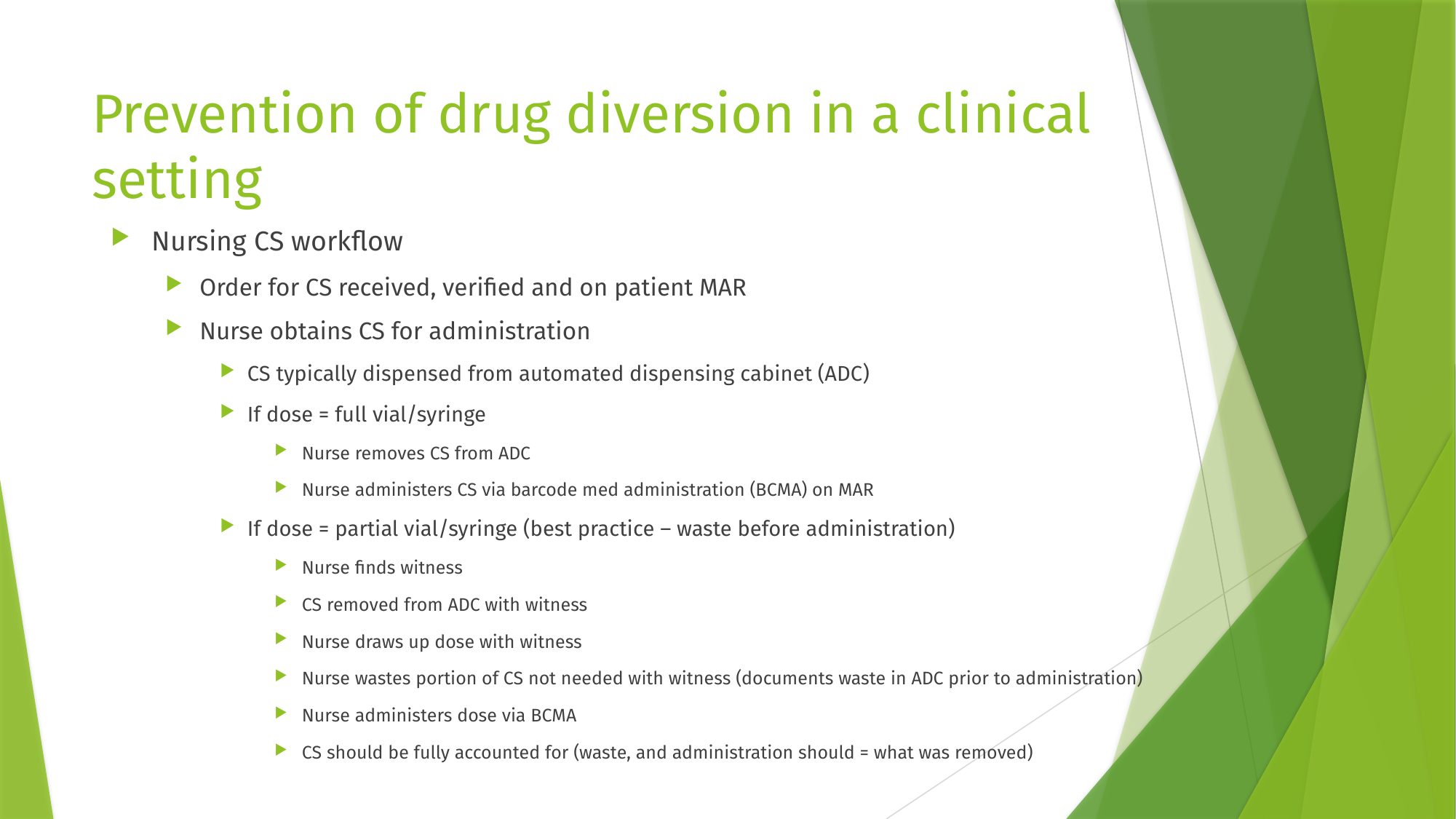

# Prevention of drug diversion in a clinical setting
Nursing CS workflow
Order for CS received, verified and on patient MAR
Nurse obtains CS for administration
CS typically dispensed from automated dispensing cabinet (ADC)
If dose = full vial/syringe
Nurse removes CS from ADC
Nurse administers CS via barcode med administration (BCMA) on MAR
If dose = partial vial/syringe (best practice – waste before administration)
Nurse finds witness
CS removed from ADC with witness
Nurse draws up dose with witness
Nurse wastes portion of CS not needed with witness (documents waste in ADC prior to administration)
Nurse administers dose via BCMA
CS should be fully accounted for (waste, and administration should = what was removed)